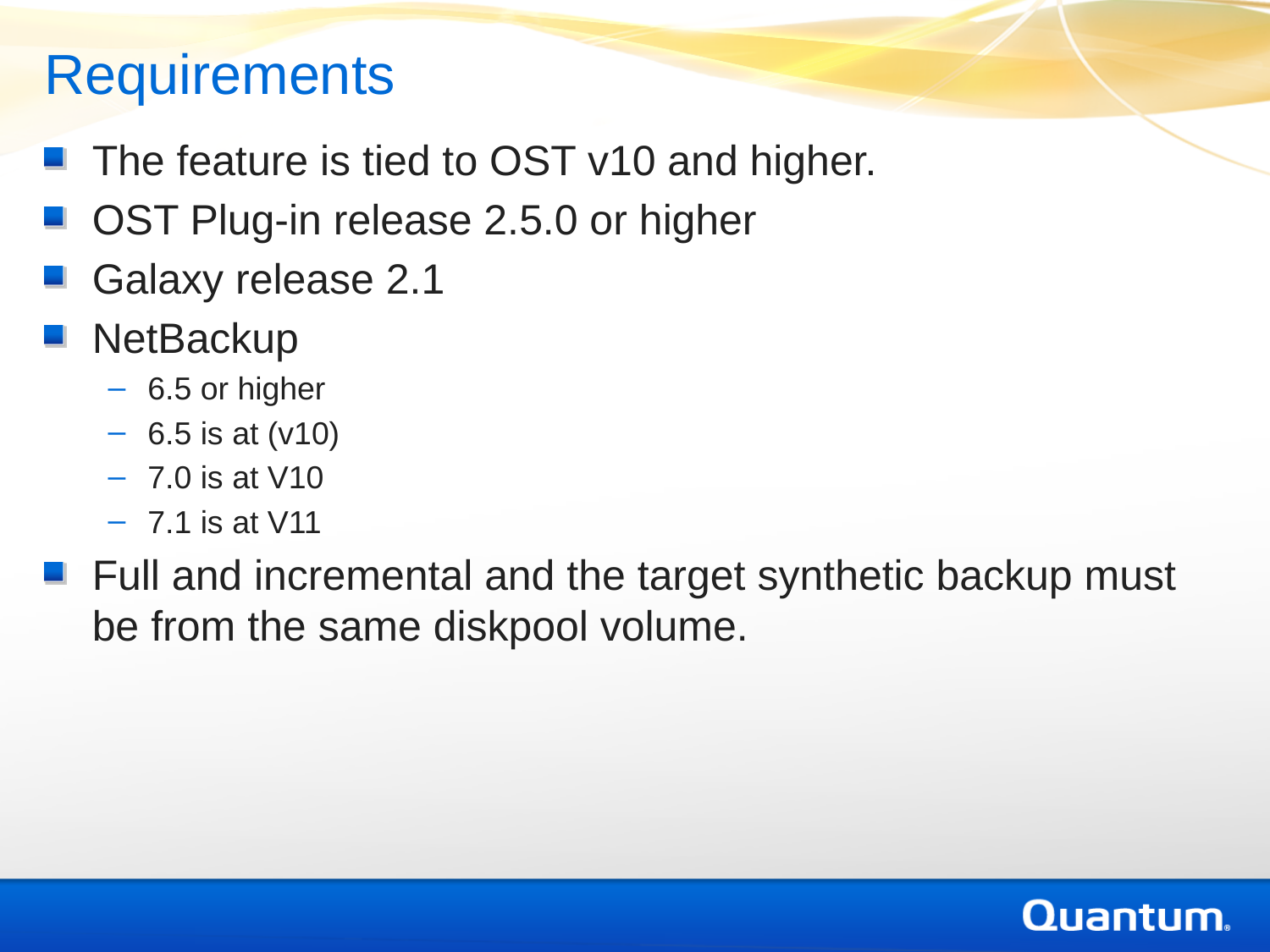

Requirements
The feature is tied to OST v10 and higher.
OST Plug-in release 2.5.0 or higher
Galaxy release 2.1
NetBackup
6.5 or higher
6.5 is at (v10)
7.0 is at V10
7.1 is at V11
Full and incremental and the target synthetic backup must be from the same diskpool volume.